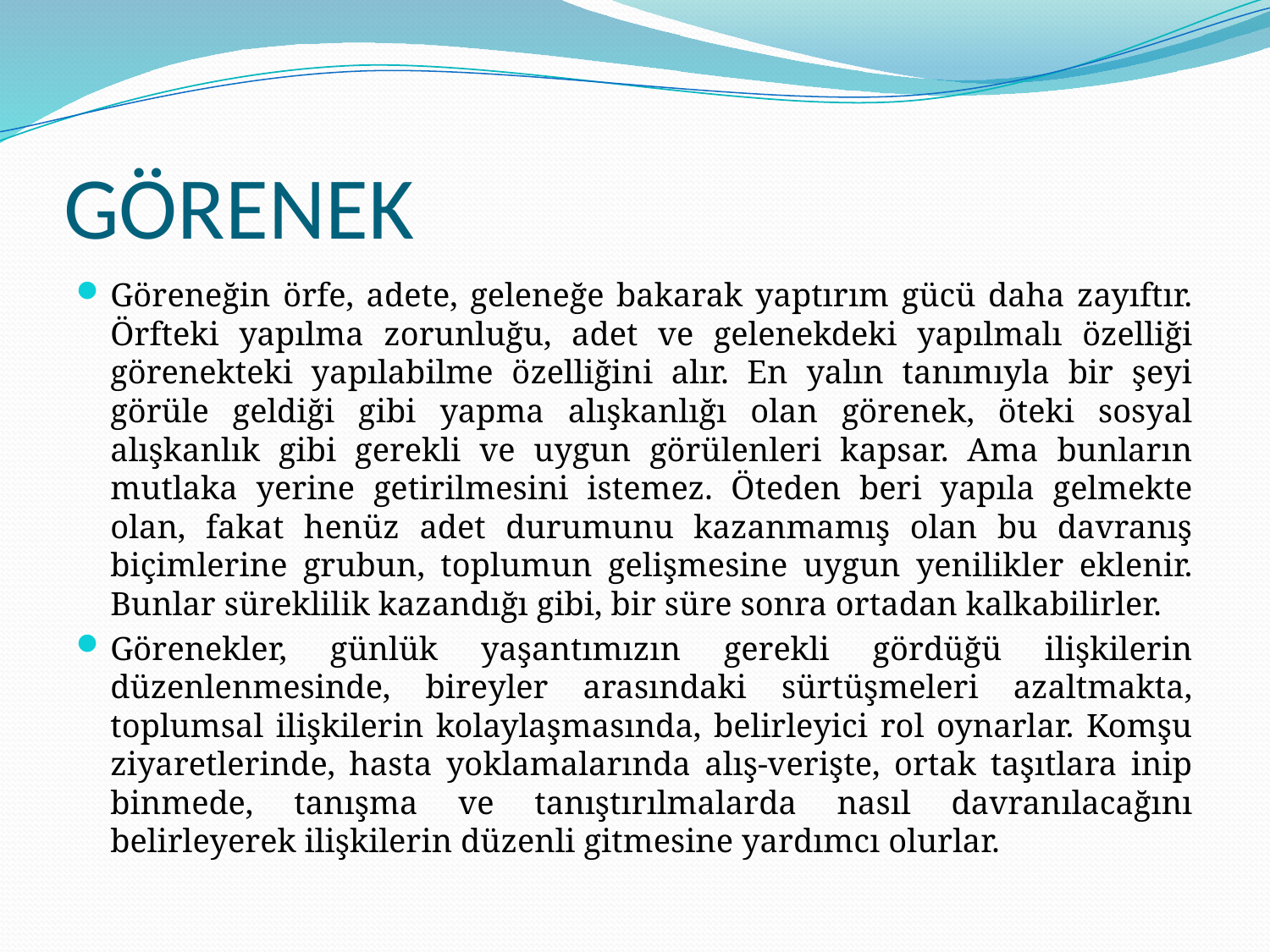

# GÖRENEK
Göreneğin örfe, adete, geleneğe bakarak yaptırım gücü daha zayıftır. Örfteki yapılma zorunluğu, adet ve gelenekdeki yapılmalı özelliği görenekteki yapılabilme özelliğini alır. En yalın tanımıyla bir şeyi görüle geldiği gibi yapma alışkanlığı olan görenek, öteki sosyal alışkanlık gibi gerekli ve uygun görülenleri kapsar. Ama bunların mutlaka yerine getirilmesini istemez. Öteden beri yapıla gelmekte olan, fakat henüz adet durumunu kazanmamış olan bu davranış biçimlerine grubun, toplumun gelişmesine uygun yenilikler eklenir. Bunlar süreklilik kazandığı gibi, bir süre sonra ortadan kalkabilirler.
Görenekler, günlük yaşantımızın gerekli gördüğü ilişkilerin düzenlenmesinde, bireyler arasındaki sürtüşmeleri azaltmakta, toplumsal ilişkilerin kolaylaşmasında, belirleyici rol oynarlar. Komşu ziyaretlerinde, hasta yoklamalarında alış-verişte, ortak taşıtlara inip binmede, tanışma ve tanıştırılmalarda nasıl davranılacağını belirleyerek ilişkilerin düzenli gitmesine yardımcı olurlar.